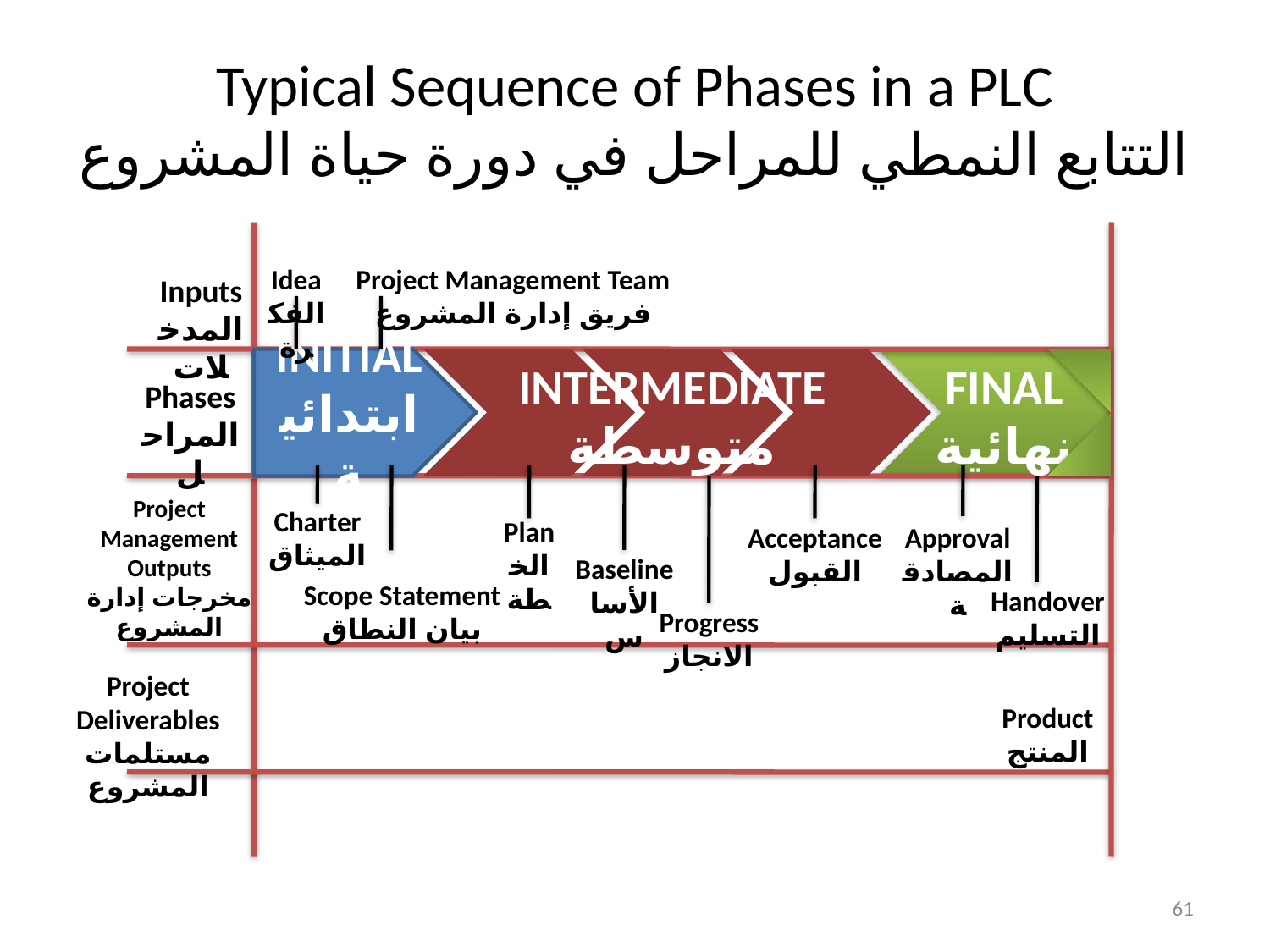

# Typical Sequence of Phases in a PLC التتابع النمطي للمراحل في دورة حياة المشروع
Idea
الفكرة
Project Management Team
فريق إدارة المشروع
Inputs
المدخلات
INITIAL
ابتدائية

INTERMEDIATE
متوسطة

FINAL
نهائية

Phases
المراحل

Project
Management
Outputs
مخرجات إدارة المشروع
Charter
الميثاق
Plan
الخطة
Acceptance
القبول
Approval
المصادقة
Baseline
الأساس
Scope Statement
بيان النطاق
Handover
التسليم
Progress
الانجاز
Project
Deliverables
مستلمات المشروع
Product
المنتج
61